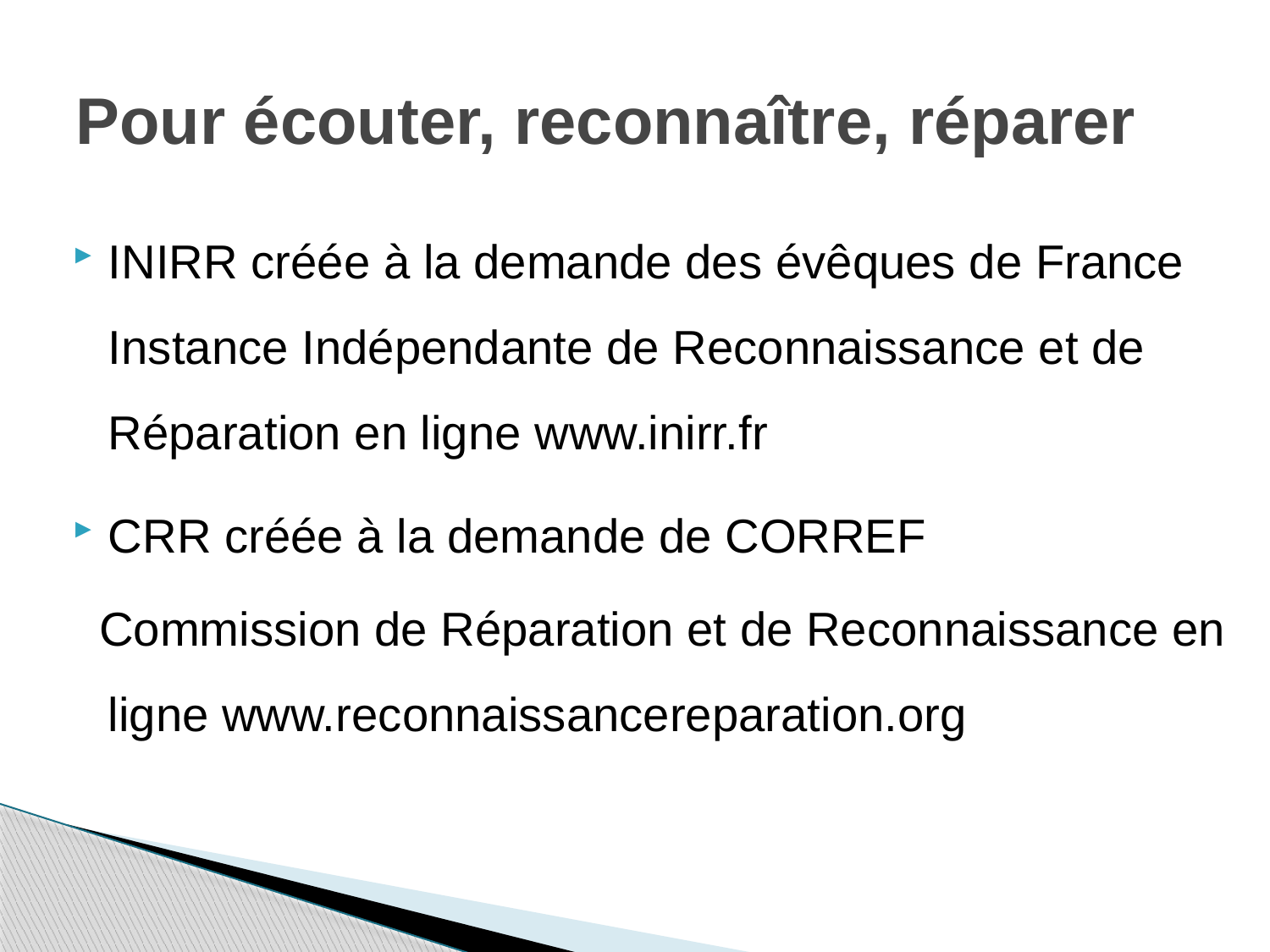

# Pour écouter, reconnaître, réparer
INIRR créée à la demande des évêques de France  Instance Indépendante de Reconnaissance et de Réparation en ligne www.inirr.fr
CRR créée à la demande de CORREF
  Commission de Réparation et de Reconnaissance en ligne www.reconnaissancereparation.org